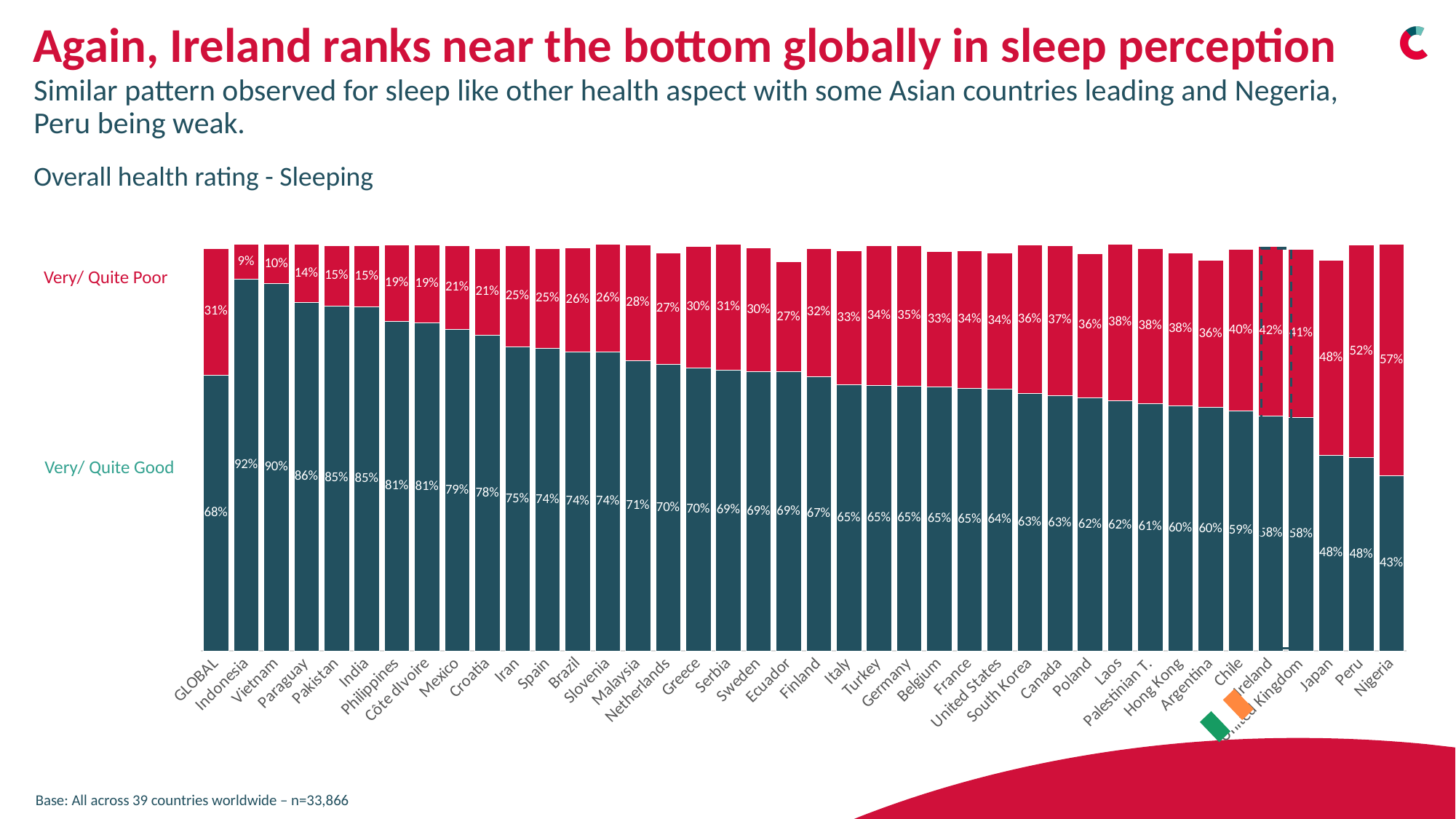

# Again, Ireland ranks near the bottom globally in sleep perception
Similar pattern observed for sleep like other health aspect with some Asian countries leading and Negeria, Peru being weak.
Overall health rating - Sleeping

### Chart

| Category | Good | Poor |
|---|---|---|
| GLOBAL | 0.6790591032606723 | 0.31144844007113387 |
| Indonesia | 0.915 | 0.08499999999999999 |
| Vietnam | 0.9046091501069295 | 0.09539084989307195 |
| Paraguay | 0.8574211022476281 | 0.1425788977523733 |
| Pakistan | 0.8493595310088526 | 0.14789776691823764 |
| India | 0.846 | 0.152 |
| Philippines | 0.810537157851368 | 0.18786424854300593 |
| Côte dIvoire | 0.8066666666666666 | 0.1925 |
| Mexico | 0.7906304626966584 | 0.20698145133224854 |
| Croatia | 0.7764612561405531 | 0.21426841823679363 |
| Iran | 0.7483260055463257 | 0.2496446073285861 |
| Spain | 0.7441736742479792 | 0.24531324904262602 |
| Brazil | 0.7364711470672601 | 0.255651854773714 |
| Slovenia | 0.7350149428185009 | 0.2649850571814974 |
| Malaysia | 0.7140143766451471 | 0.2849170348858709 |
| Netherlands | 0.7048257692436741 | 0.274196738771877 |
| Greece | 0.6960000000000001 | 0.30000000000000004 |
| Serbia | 0.6915556272355095 | 0.3084443727644882 |
| Sweden | 0.6866613496272485 | 0.3047117639284911 |
| Ecuador | 0.6865246602064551 | 0.27105997597663517 |
| Finland | 0.674696035412576 | 0.3160127496261718 |
| Italy | 0.6549141427593045 | 0.32984663790493834 |
| Turkey | 0.6531640478414371 | 0.3437851588521147 |
| Germany | 0.652 | 0.345 |
| Belgium | 0.6490642245861027 | 0.3343997440614267 |
| France | 0.6458298935733017 | 0.3385658760933433 |
| United States | 0.644334650928429 | 0.33585825272122866 |
| South Korea | 0.633750135276832 | 0.3649437972703216 |
| Canada | 0.628478095311787 | 0.36883292147141733 |
| Poland | 0.6230215700239956 | 0.3553438690339684 |
| Laos | 0.6159077763816604 | 0.38409222361834183 |
| Palestinian T. | 0.6086956521739131 | 0.38095238095238093 |
| Hong Kong | 0.604 | 0.376 |
| Argentina | 0.5995763510432633 | 0.3620936431387092 |
| Chile | 0.5912595820000024 | 0.3968550670000014 |
| Ireland | 0.5785088240404278 | 0.41683775649993765 |
| United Kingdom | 0.5752974229596003 | 0.4124558425884738 |
| Japan | 0.48215798215306527 | 0.47847929857262284 |
| Peru | 0.475884756962549 | 0.5224107358208846 |
| Nigeria | 0.43100000000000005 | 0.5690000000000001 |
Very/ Quite Poor
Very/ Quite Good

Base: All across 39 countries worldwide – n=33,866